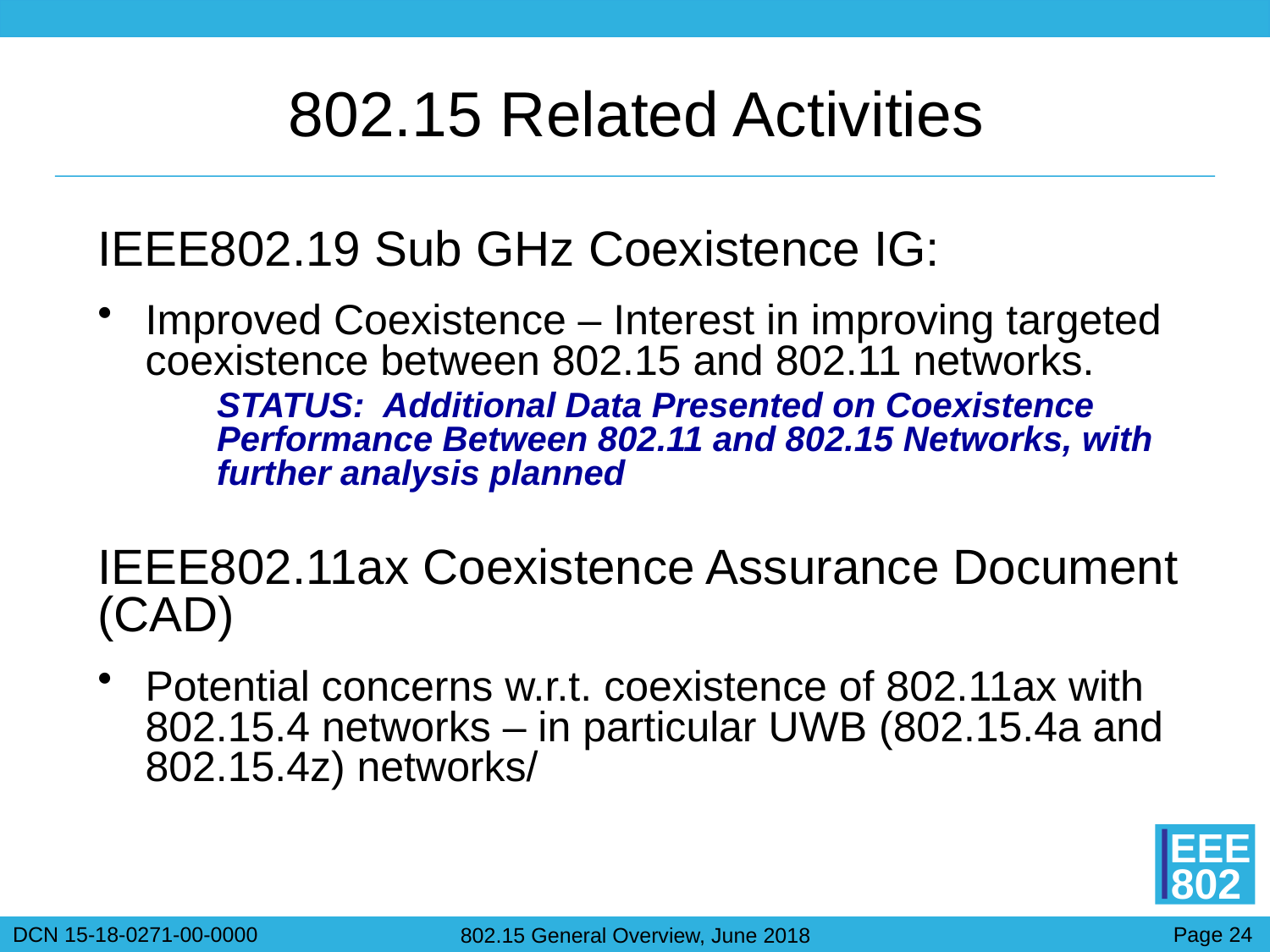

# 802.15 Related Activities
IEEE802.19 Sub GHz Coexistence IG:

Improved Coexistence – Interest in improving targeted coexistence between 802.15 and 802.11 networks.
STATUS:  Additional Data Presented on Coexistence Performance Between 802.11 and 802.15 Networks, with further analysis planned

IEEE802.11ax Coexistence Assurance Document (CAD)

Potential concerns w.r.t. coexistence of 802.11ax with 802.15.4 networks – in particular UWB (802.15.4a and 802.15.4z) networks/